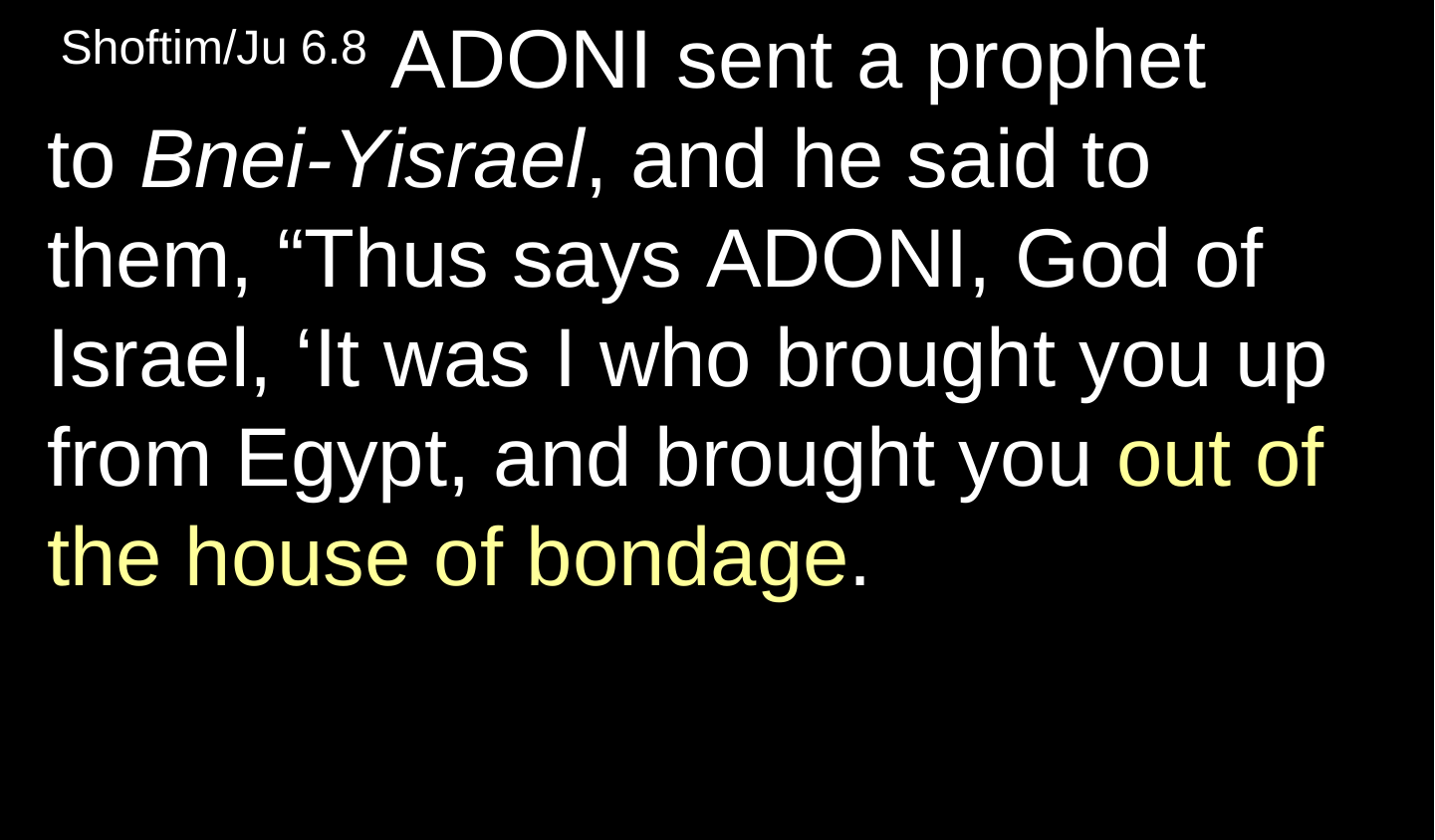

Shoftim/Ju 6.8 Adoni sent a prophet to Bnei-Yisrael, and he said to them, “Thus says Adoni, God of Israel, ‘It was I who brought you up from Egypt, and brought you out of the house of bondage.